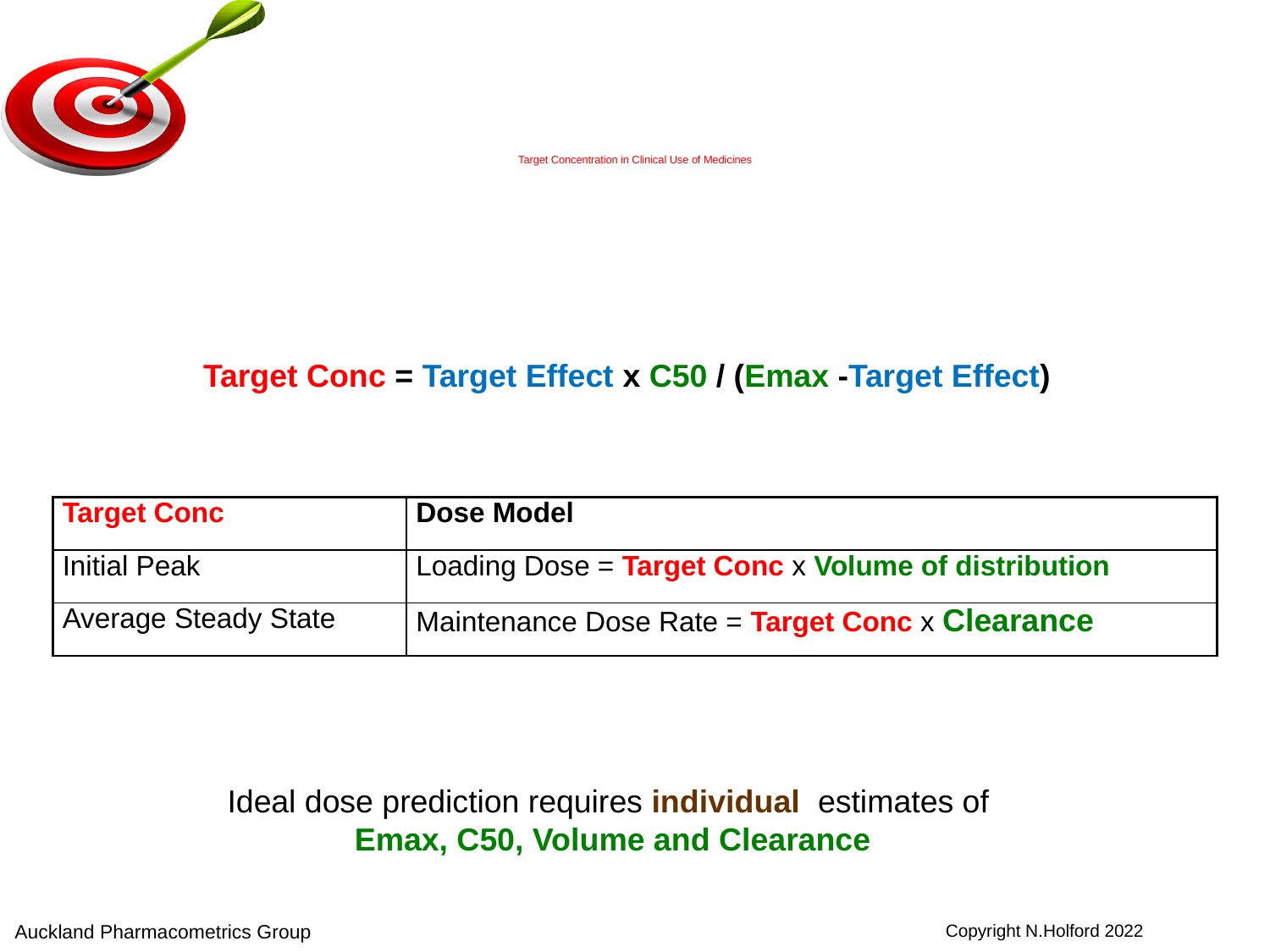

# Target Concentration in Clinical Use of Medicines
Target Conc = Target Effect x C50 / (Emax -Target Effect)
| Target Conc | Dose Model |
| --- | --- |
| Initial Peak | Loading Dose = Target Conc x Volume of distribution |
| Average Steady State | Maintenance Dose Rate = Target Conc x Clearance |
Ideal dose prediction requires individual  estimates of
Emax, C50, Volume and Clearance